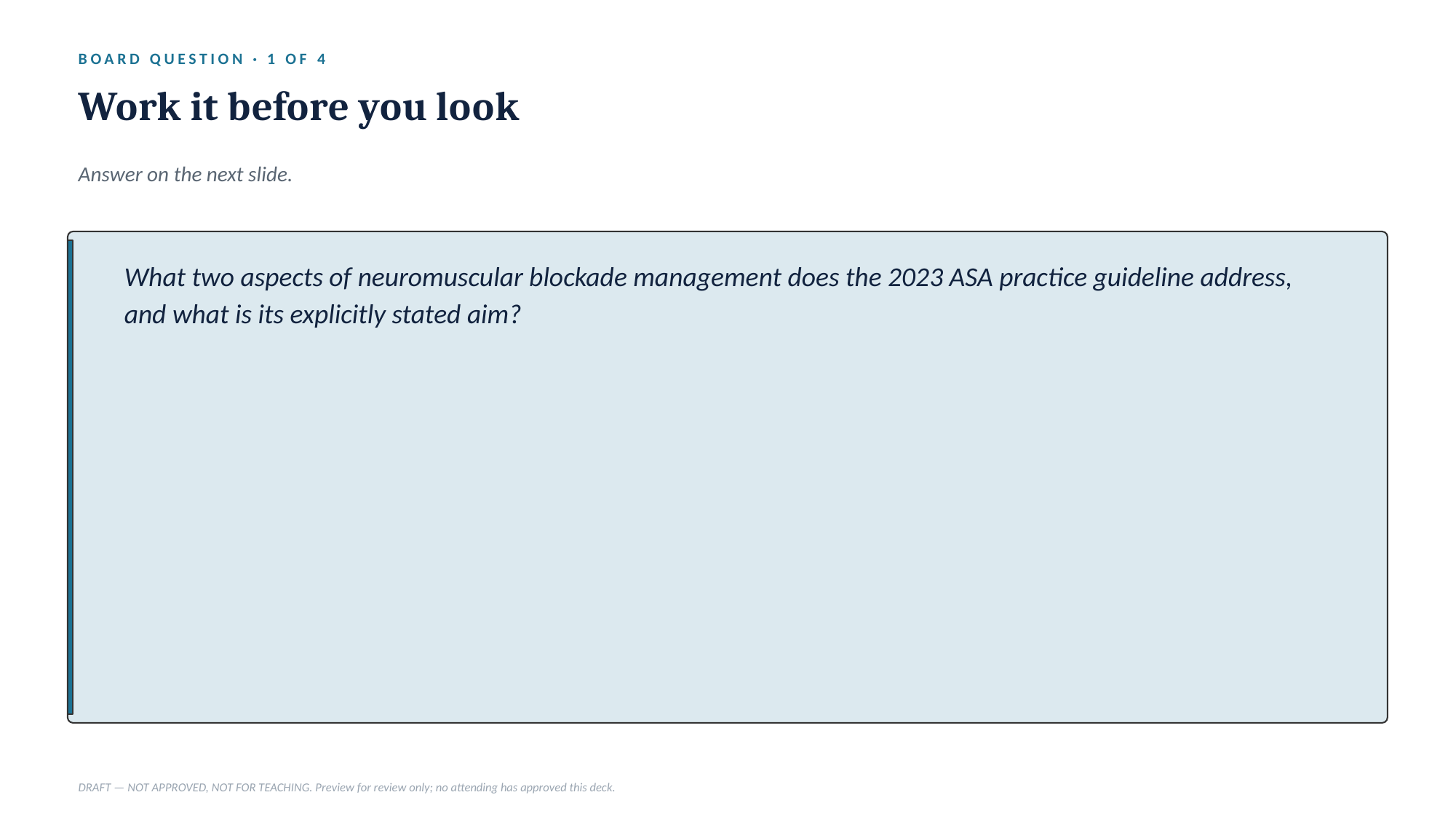

BOARD QUESTION · 1 OF 4
Work it before you look
Answer on the next slide.

What two aspects of neuromuscular blockade management does the 2023 ASA practice guideline address, and what is its explicitly stated aim?
DRAFT — NOT APPROVED, NOT FOR TEACHING. Preview for review only; no attending has approved this deck.